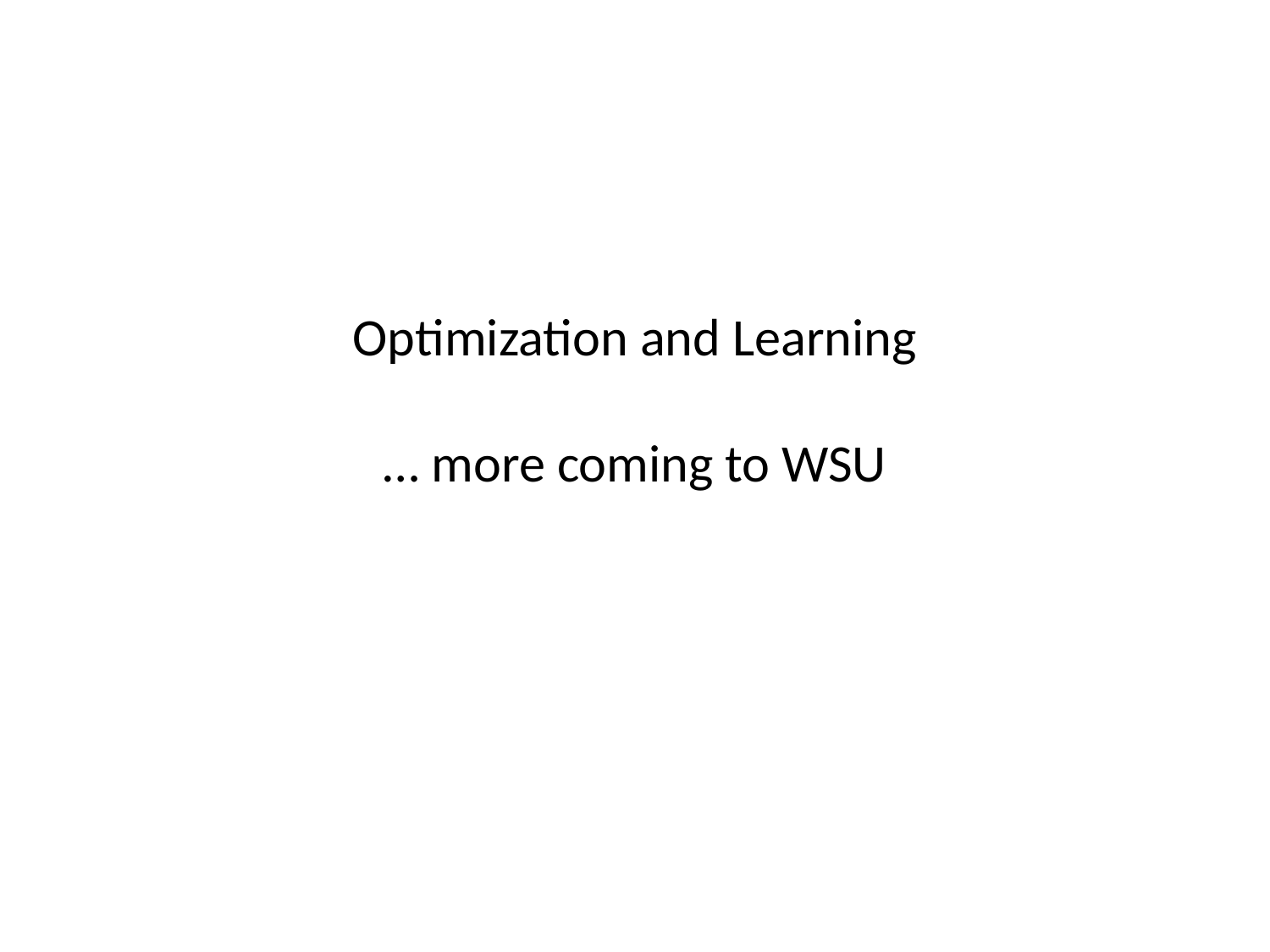

# Optimization and Learning … more coming to WSU